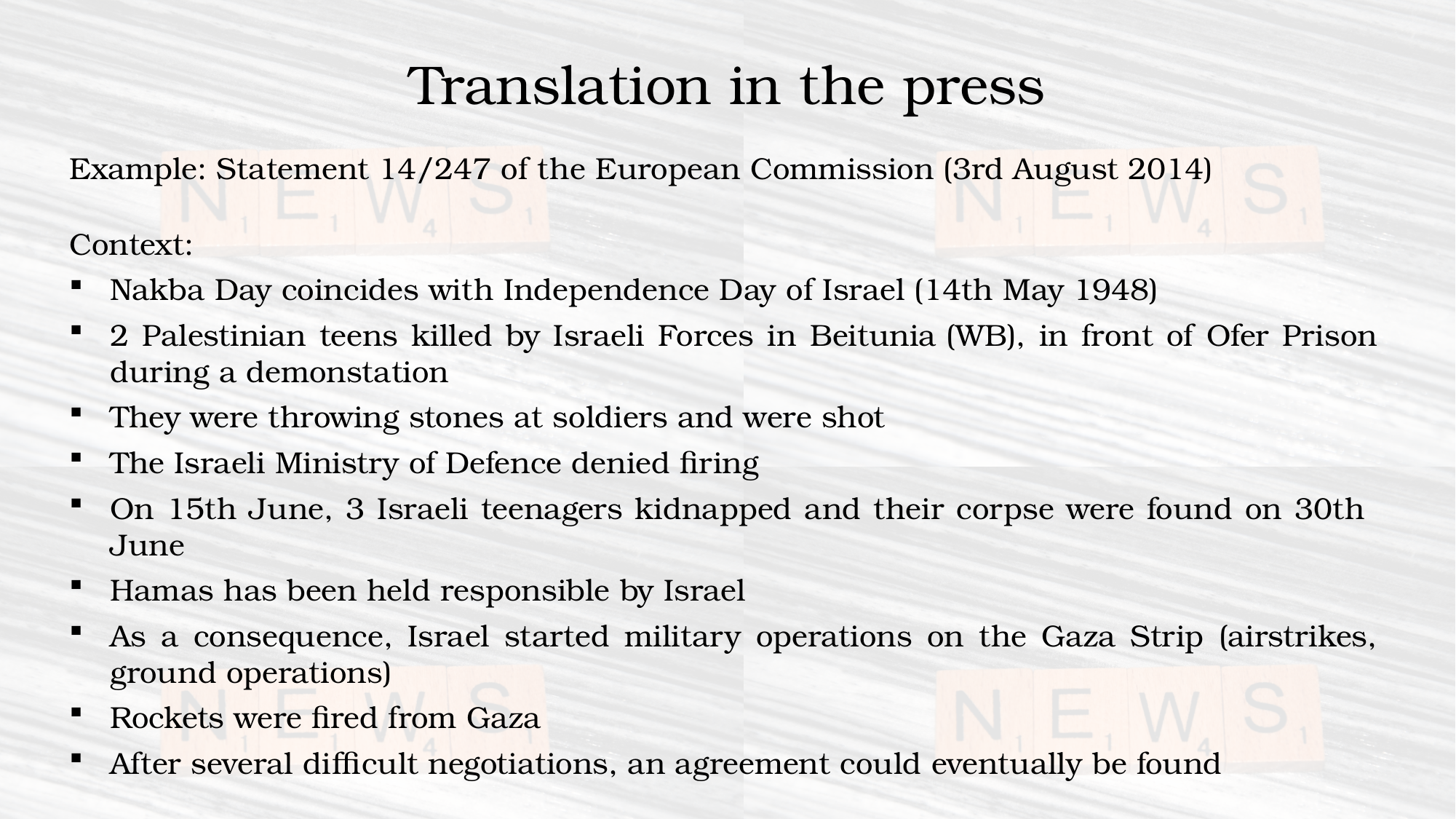

# Translation in the press
Example: Statement 14/247 of the European Commission (3rd August 2014)
Context:
Nakba Day coincides with Independence Day of Israel (14th May 1948)
2 Palestinian teens killed by Israeli Forces in Beitunia (WB), in front of Ofer Prison during a demonstation
They were throwing stones at soldiers and were shot
The Israeli Ministry of Defence denied firing
On 15th June, 3 Israeli teenagers kidnapped and their corpse were found on 30th  June
Hamas has been held responsible by Israel
As a consequence, Israel started military operations on the Gaza Strip (airstrikes, ground operations)
Rockets were fired from Gaza
After several difficult negotiations, an agreement could eventually be found